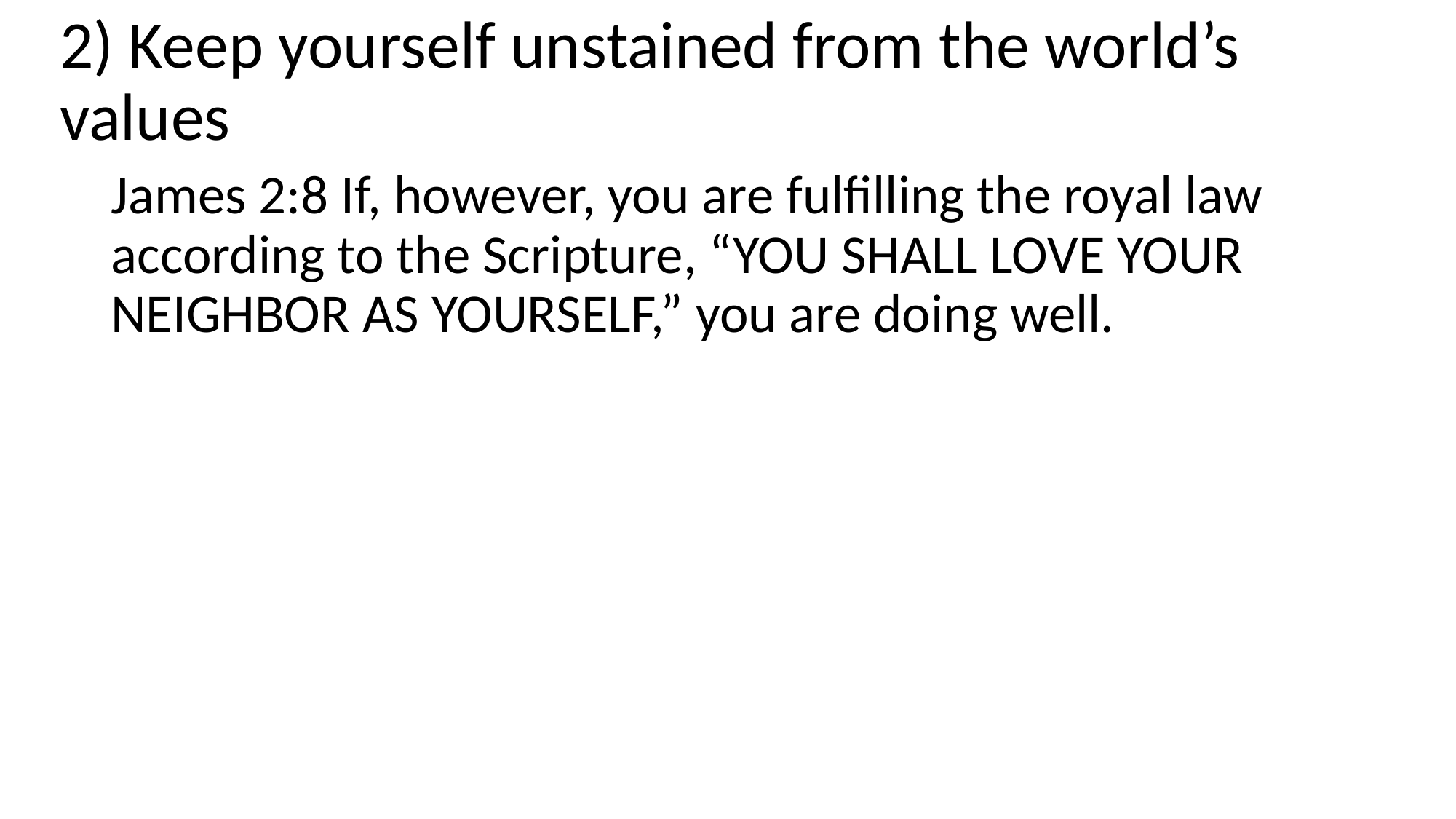

# 2) Keep yourself unstained from the world’s values
James 2:8 If, however, you are fulfilling the royal law according to the Scripture, “YOU SHALL LOVE YOUR NEIGHBOR AS YOURSELF,” you are doing well.